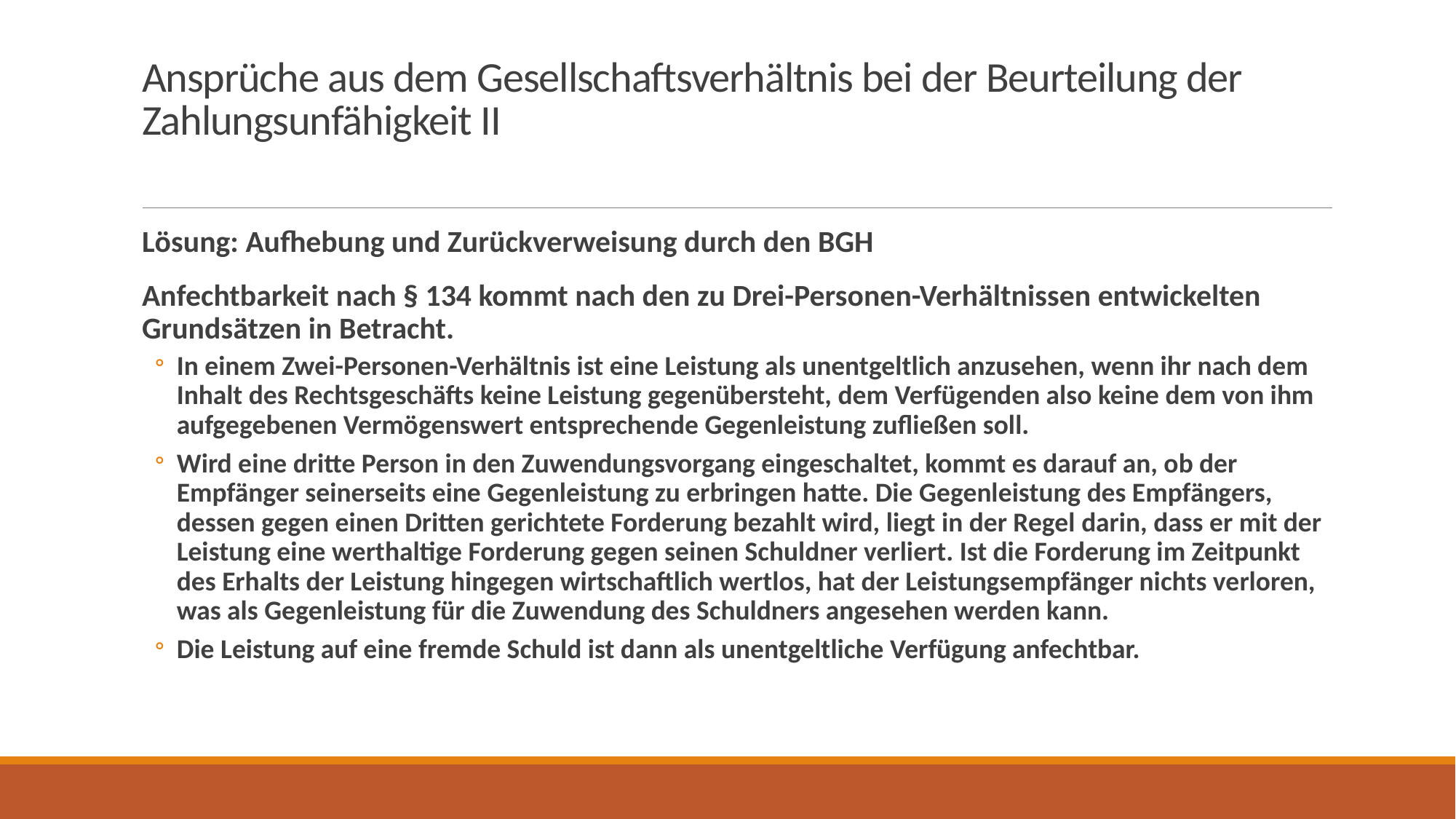

# Ansprüche aus dem Gesellschaftsverhältnis bei der Beurteilung der Zahlungsunfähigkeit II
Lösung: Aufhebung und Zurückverweisung durch den BGH
Anfechtbarkeit nach § 134 kommt nach den zu Drei-Personen-Verhältnissen entwickelten Grundsätzen in Betracht.
In einem Zwei-Personen-Verhältnis ist eine Leistung als unentgeltlich anzusehen, wenn ihr nach dem Inhalt des Rechtsgeschäfts keine Leistung gegenübersteht, dem Verfügenden also keine dem von ihm aufgegebenen Vermögenswert entsprechende Gegenleistung zufließen soll.
Wird eine dritte Person in den Zuwendungsvorgang eingeschaltet, kommt es darauf an, ob der Empfänger seinerseits eine Gegenleistung zu erbringen hatte. Die Gegenleistung des Empfängers, dessen gegen einen Dritten gerichtete Forderung bezahlt wird, liegt in der Regel darin, dass er mit der Leistung eine werthaltige Forderung gegen seinen Schuldner verliert. Ist die Forderung im Zeitpunkt des Erhalts der Leistung hingegen wirtschaftlich wertlos, hat der Leistungsempfänger nichts verloren, was als Gegenleistung für die Zuwendung des Schuldners angesehen werden kann.
Die Leistung auf eine fremde Schuld ist dann als unentgeltliche Verfügung anfechtbar.